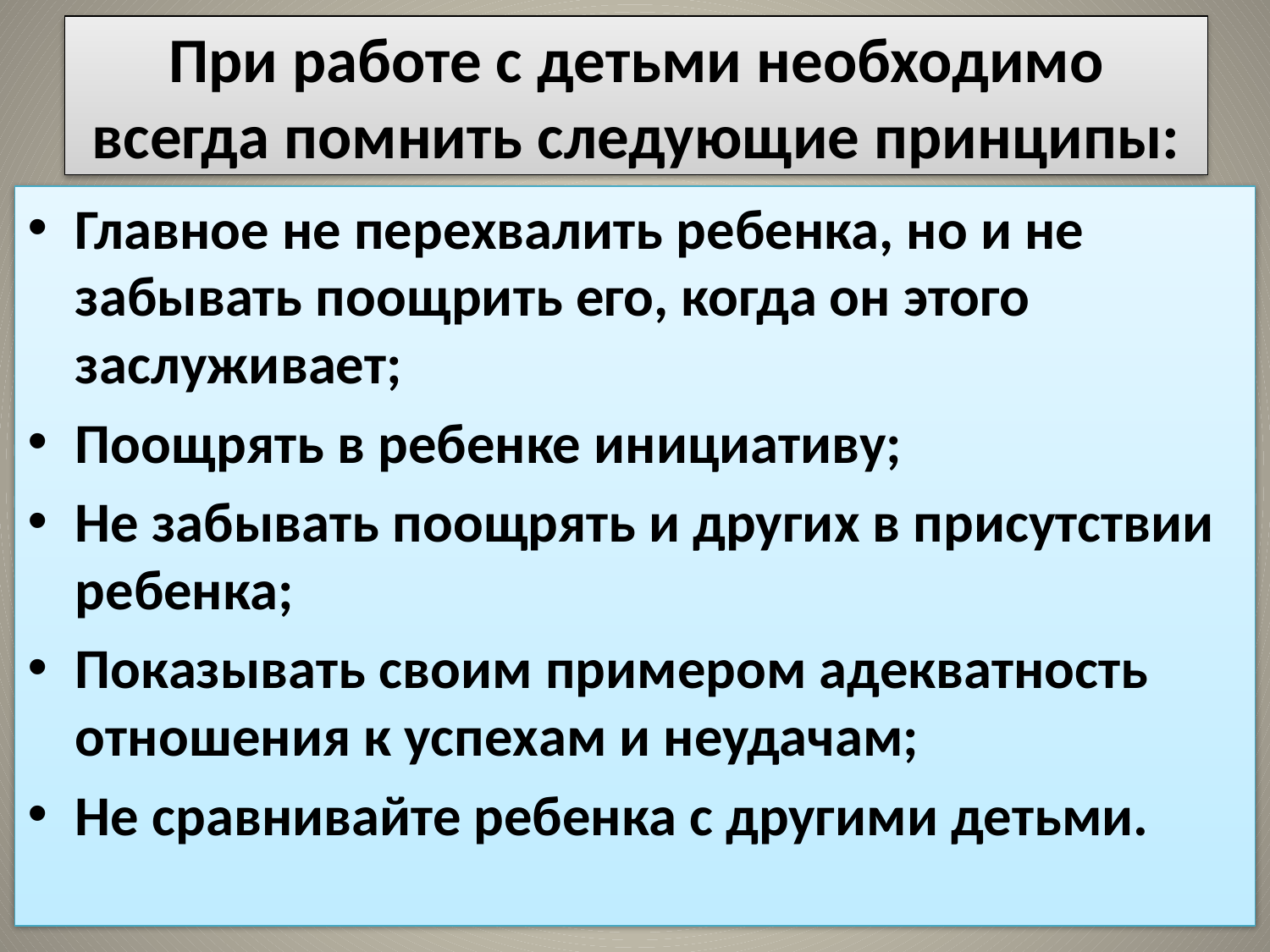

# При работе с детьми необходимо всегда помнить следующие принципы:
Главное не перехвалить ребенка, но и не забывать поощрить его, когда он этого заслуживает;
Поощрять в ребенке инициативу;
Не забывать поощрять и других в присутствии ребенка;
Показывать своим примером адекватность отношения к успехам и неудачам;
Не сравнивайте ребенка с другими детьми.